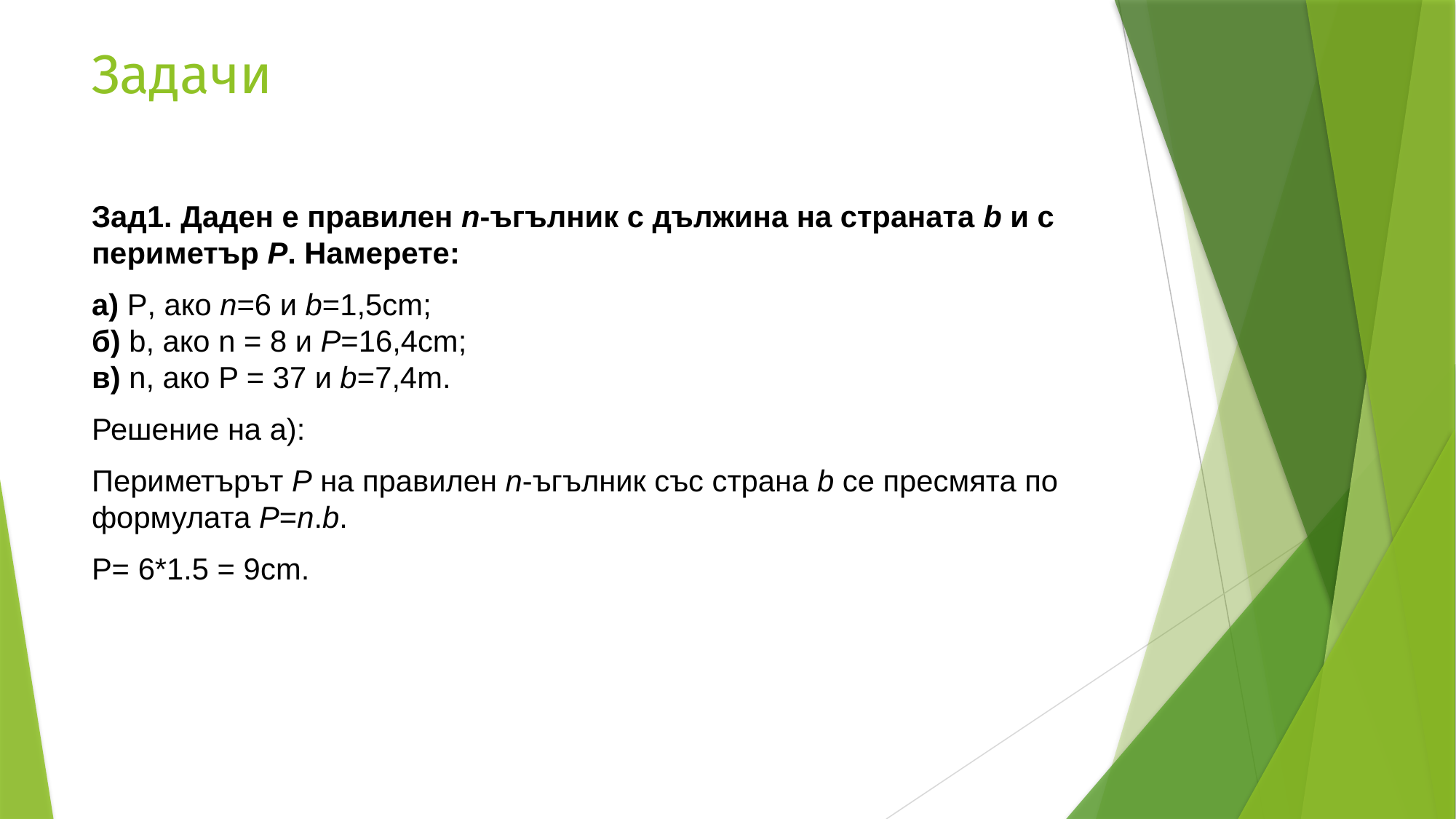

# Задачи
Зад1. Даден е правилен n-ъгълник с дължина на страната b и с периметър P. Намерете:
a) P, ако n=6 и b=1,5cm;
б) b, ако n = 8 и P=16,4cm;
в) n, ако P = 37 и b=7,4m.
Решение на а):
Периметърът P на правилен n-ъгълник със страна b се пресмята по формулата P=n.b.
P= 6*1.5 = 9сm.